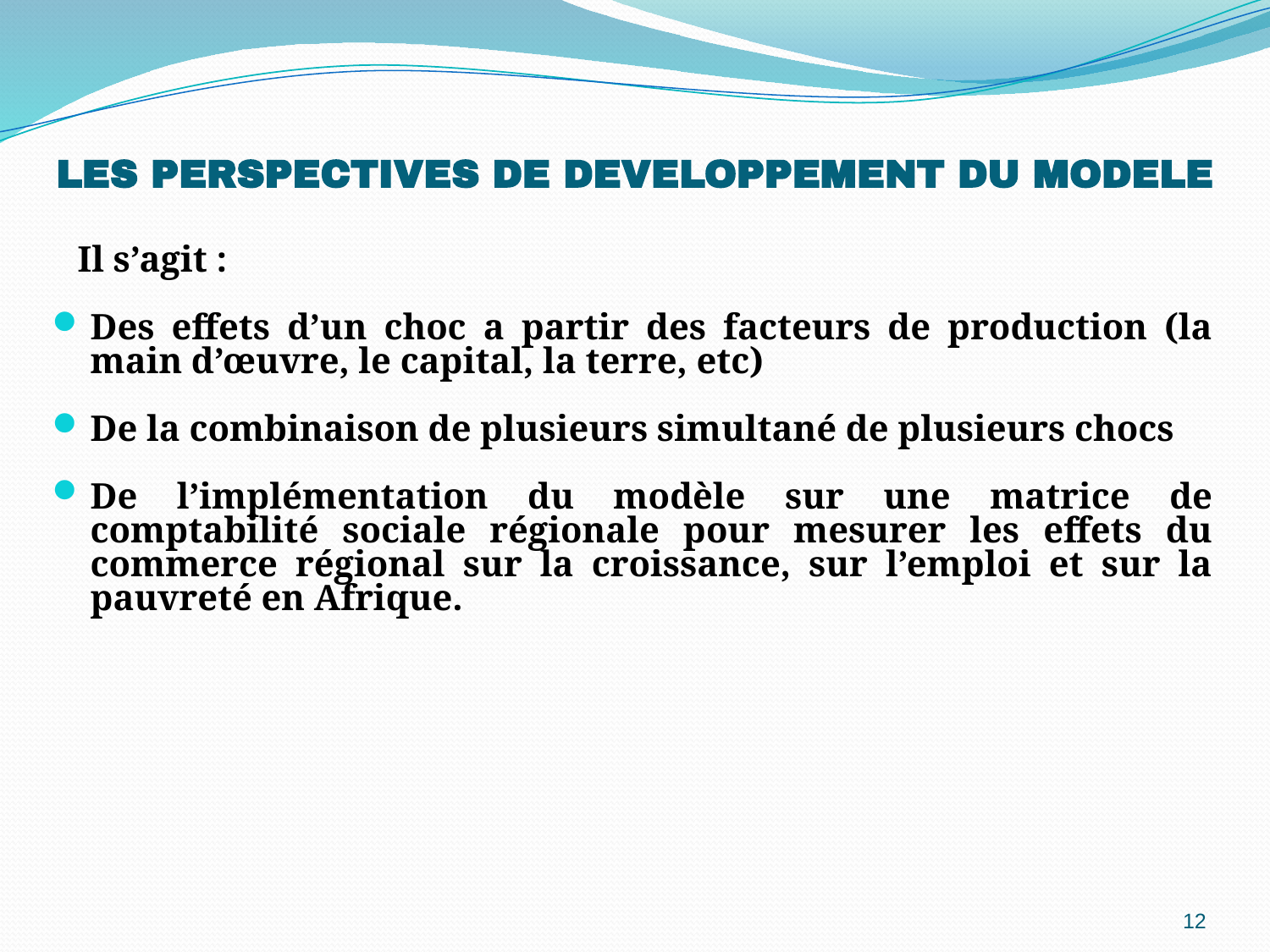

# LES PERSPECTIVES DE DEVELOPPEMENT DU MODELE

    Il s’agit :

Des effets d’un choc a partir des facteurs de production (la main d’œuvre, le capital, la terre, etc)

De la combinaison de plusieurs simultané de plusieurs chocs

De l’implémentation du modèle sur une matrice de comptabilité sociale régionale pour mesurer les effets du commerce régional sur la croissance, sur l’emploi et sur la pauvreté en Afrique.

12